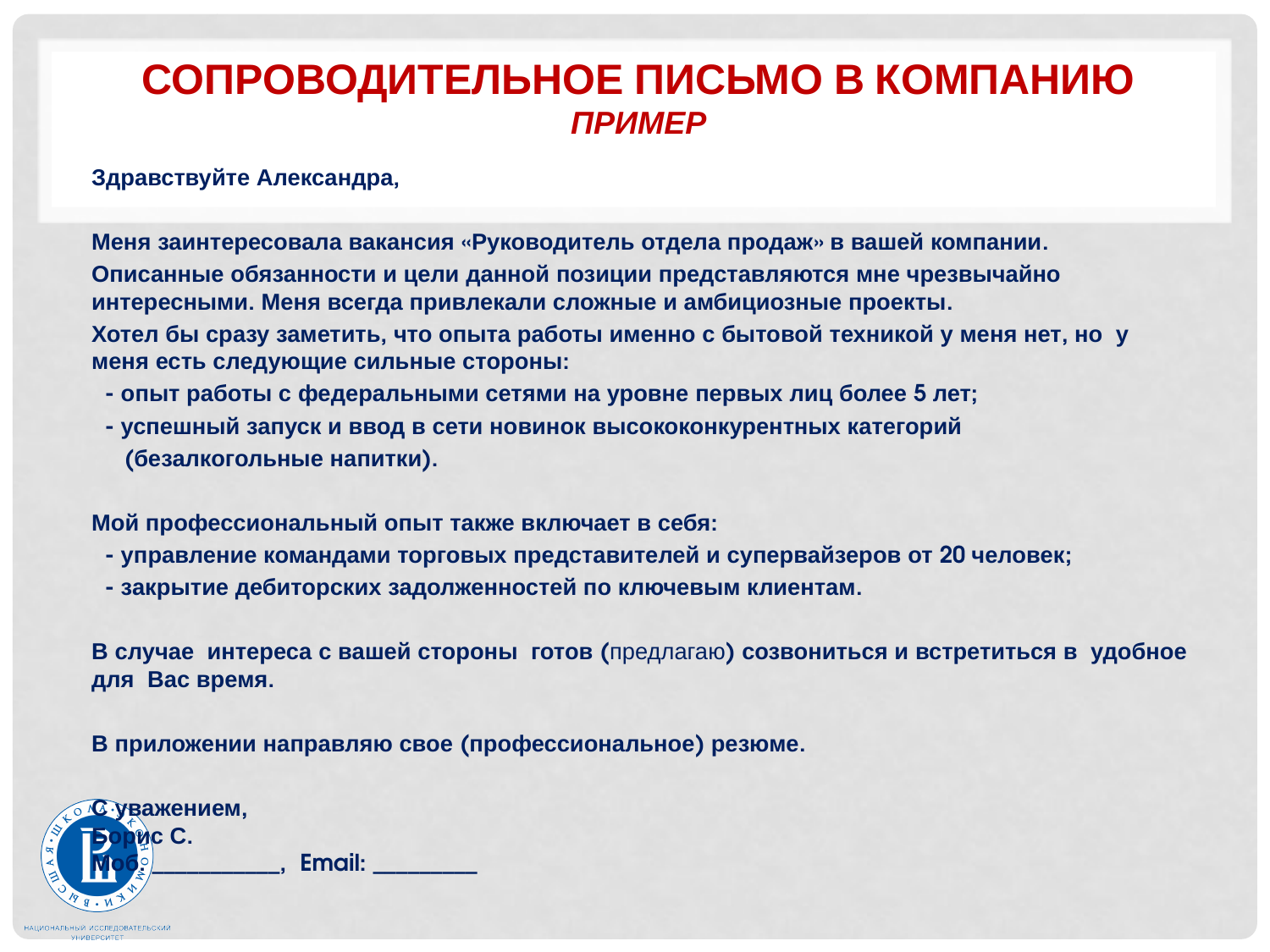

# сопроводительное письмо в компанию пример
Здравствуйте Александра,

Меня заинтересовала вакансия «Руководитель отдела продаж» в вашей компании.
Описанные обязанности и цели данной позиции представляются мне чрезвычайно интересными. Меня всегда привлекали сложные и амбициозные проекты.
Хотел бы сразу заметить, что опыта работы именно с бытовой техникой у меня нет, но  у меня есть следующие сильные стороны:
  - опыт работы с федеральными сетями на уровне первых лиц более 5 лет;
  - успешный запуск и ввод в сети новинок высококонкурентных категорий
     (безалкогольные напитки).

Мой профессиональный опыт также включает в себя:
  - управление командами торговых представителей и супервайзеров от 20 человек;
  - закрытие дебиторских задолженностей по ключевым клиентам.

В случае  интереса с вашей стороны  готов (предлагаю) созвониться и встретиться в  удобное для  Вас время.

В приложении направляю свое (профессиональное) резюме.

С уважением,
Борис С.
Моб. ___________,  Email: _________